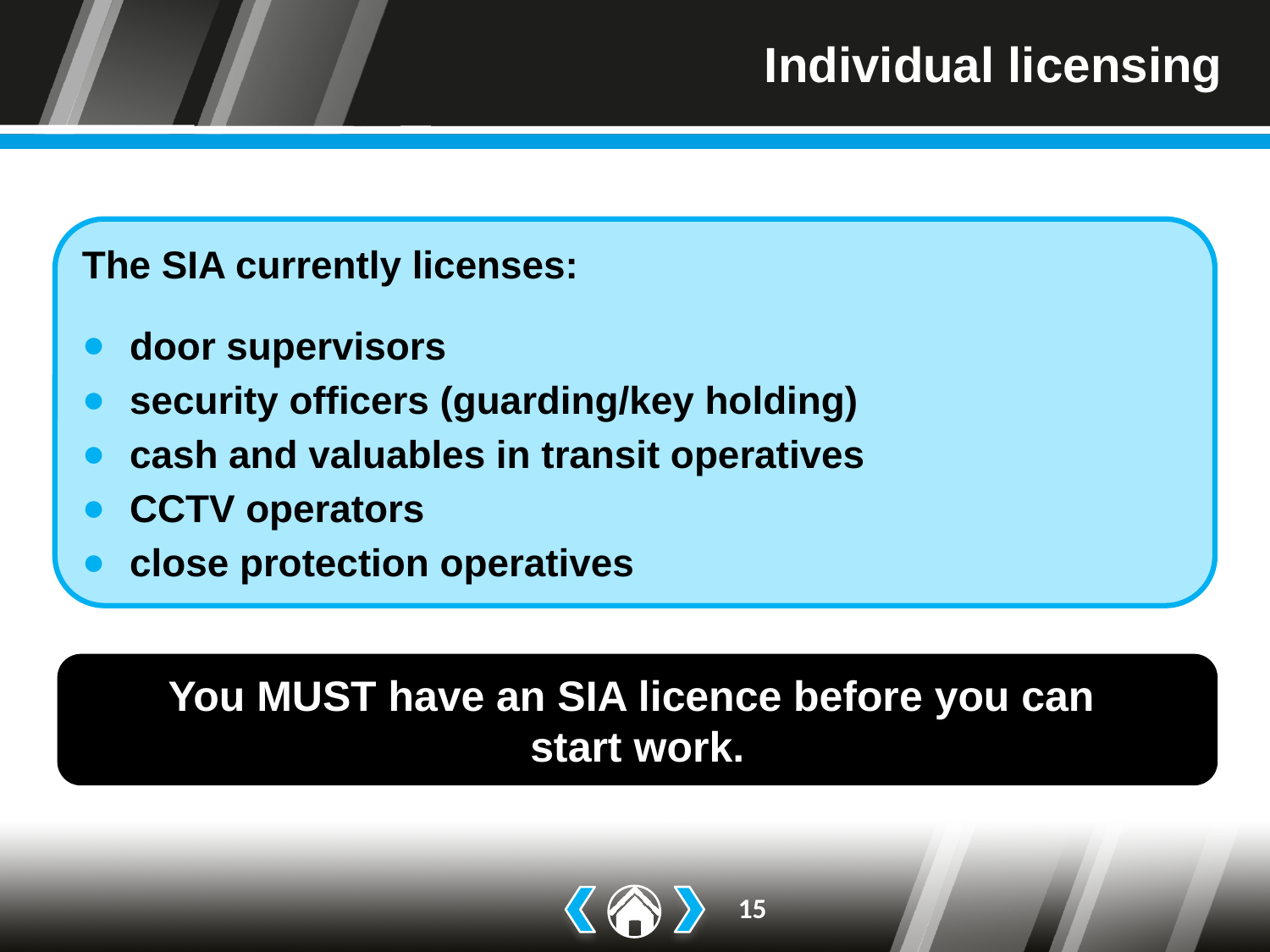

# Individual licensing
The SIA currently licenses:

door supervisors
security officers (guarding/key holding)
cash and valuables in transit operatives
CCTV operators
close protection operatives
You MUST have an SIA licence before you can
start work.